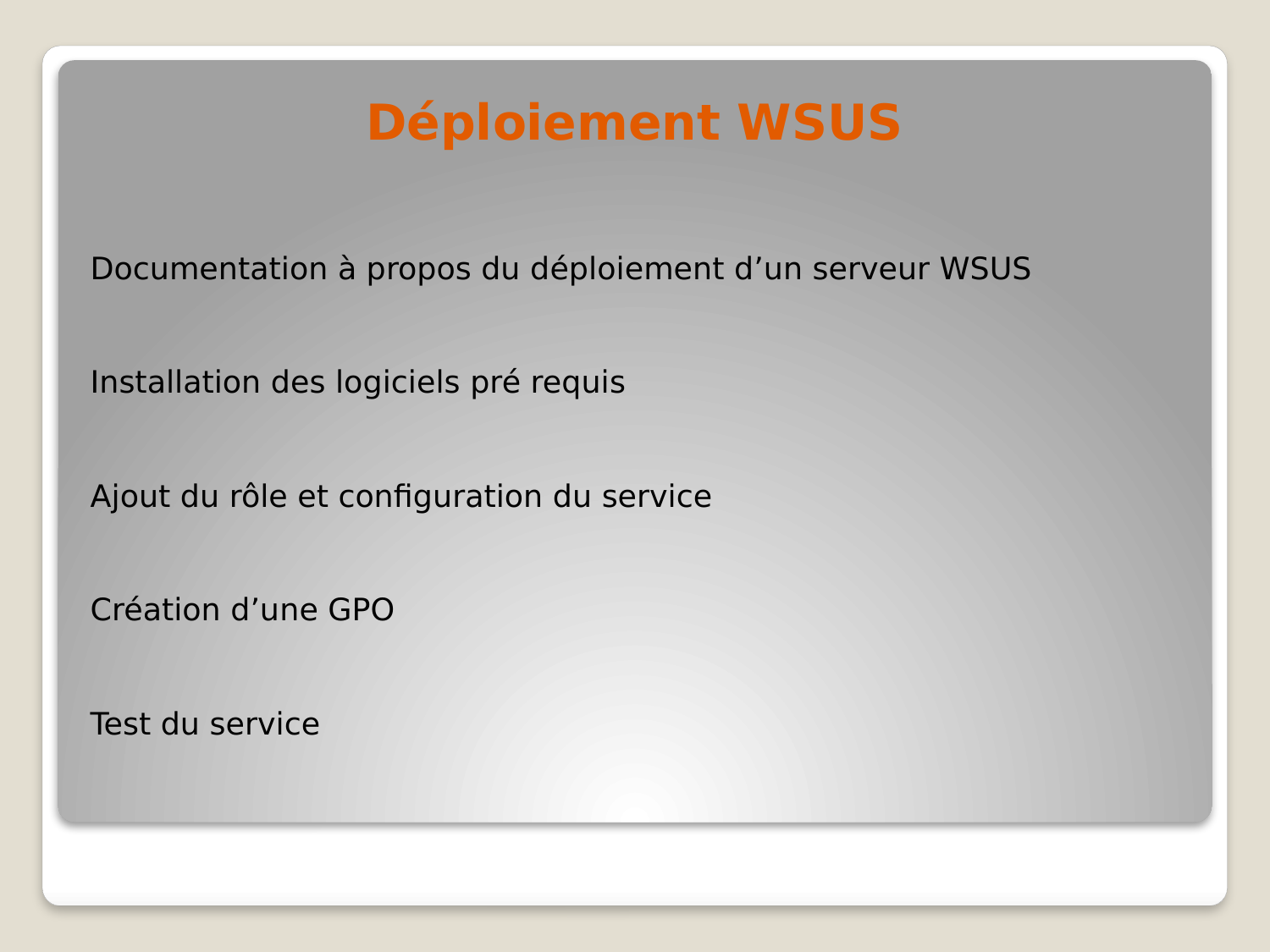

# Déploiement WSUS
Documentation à propos du déploiement d’un serveur WSUS

Installation des logiciels pré requis

Ajout du rôle et configuration du service

Création d’une GPO

Test du service